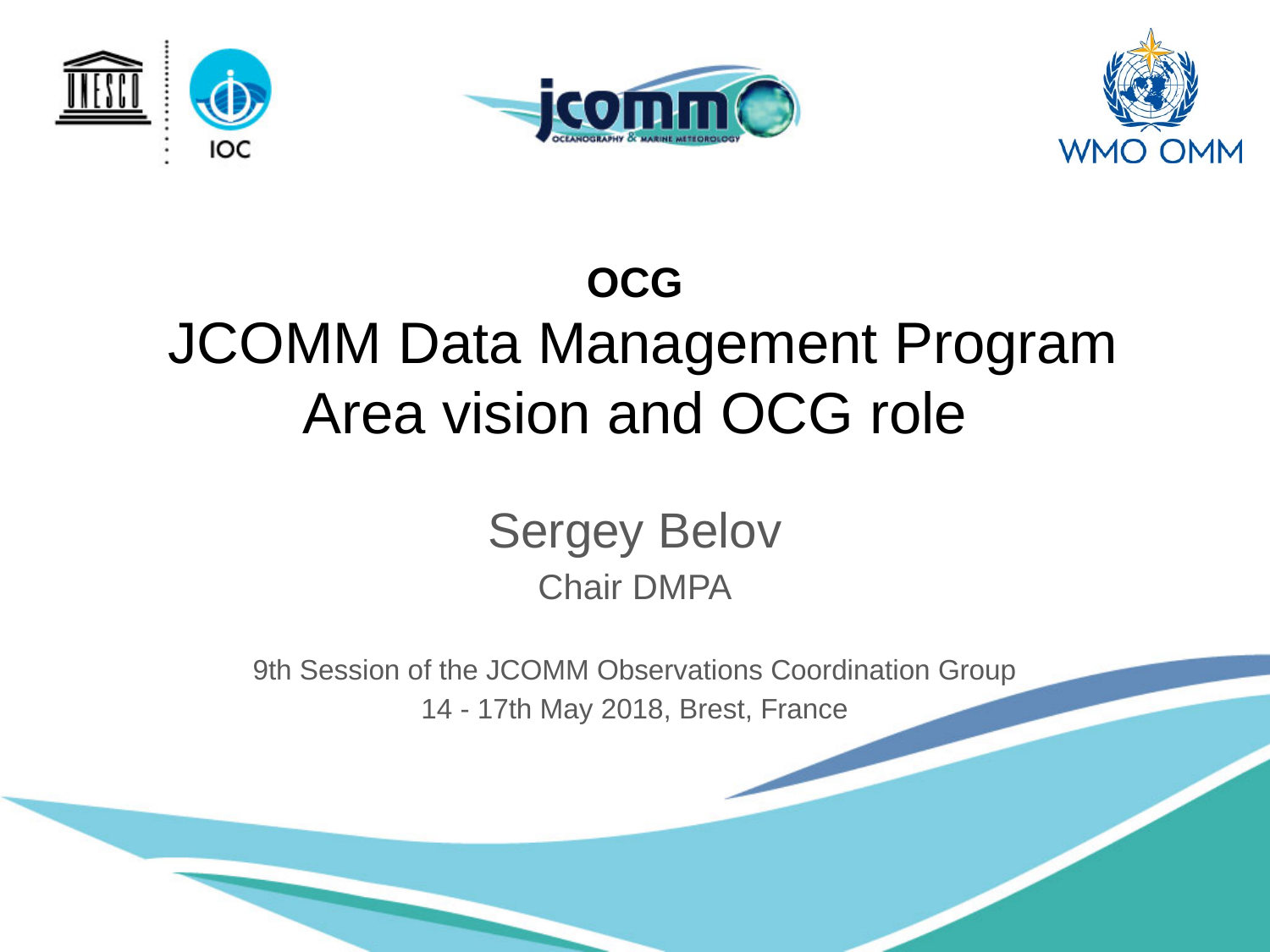

# OCG JCOMM Data Management Program Area vision and OCG role
Sergey Belov
Chair DMPA

9th Session of the JCOMM Observations Coordination Group
14 - 17th May 2018, Brest, France